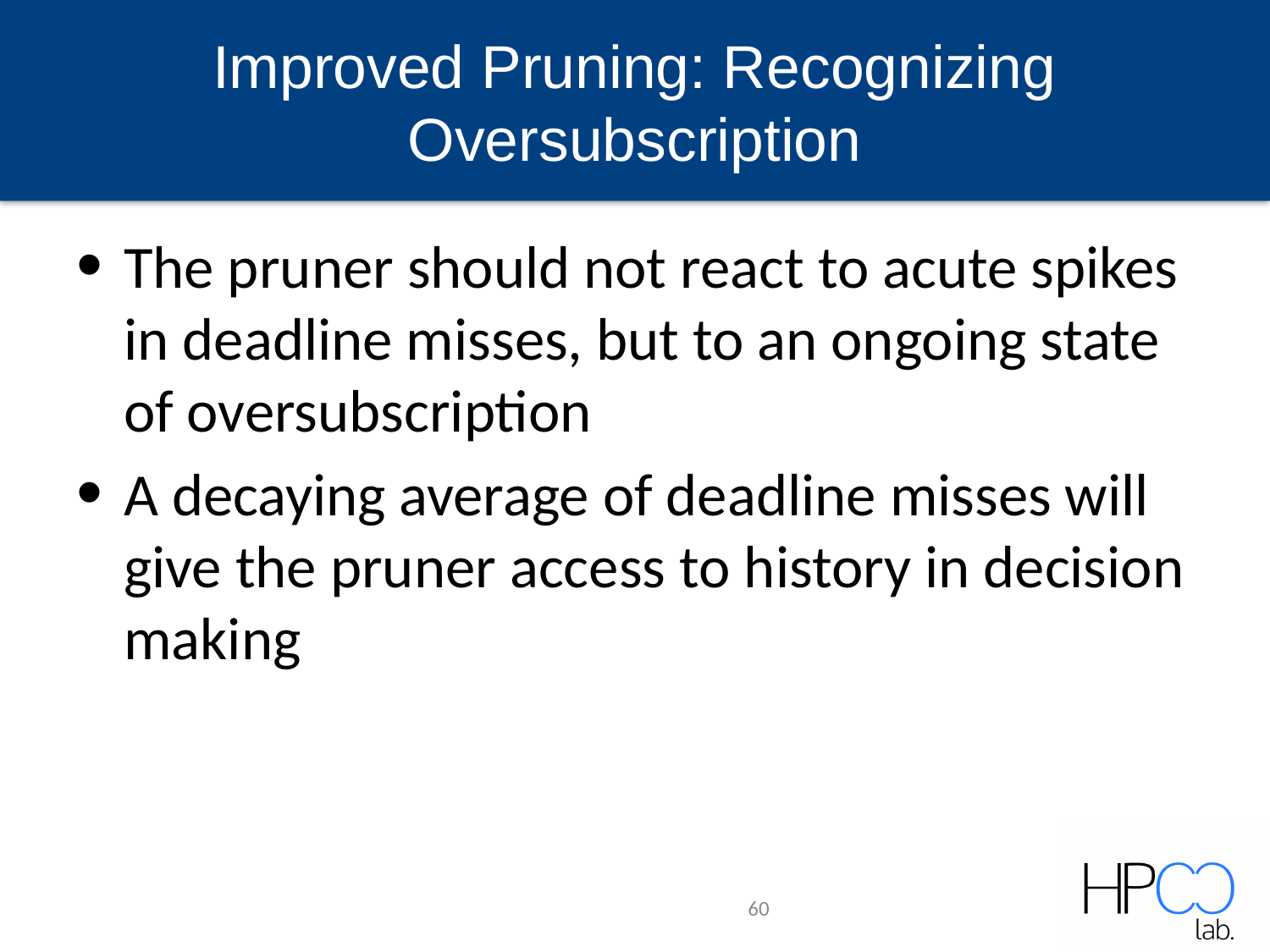

# Improved Pruning: Recognizing Oversubscription
The pruner should not react to acute spikes in deadline misses, but to an ongoing state of oversubscription
A decaying average of deadline misses will give the pruner access to history in decision making
60